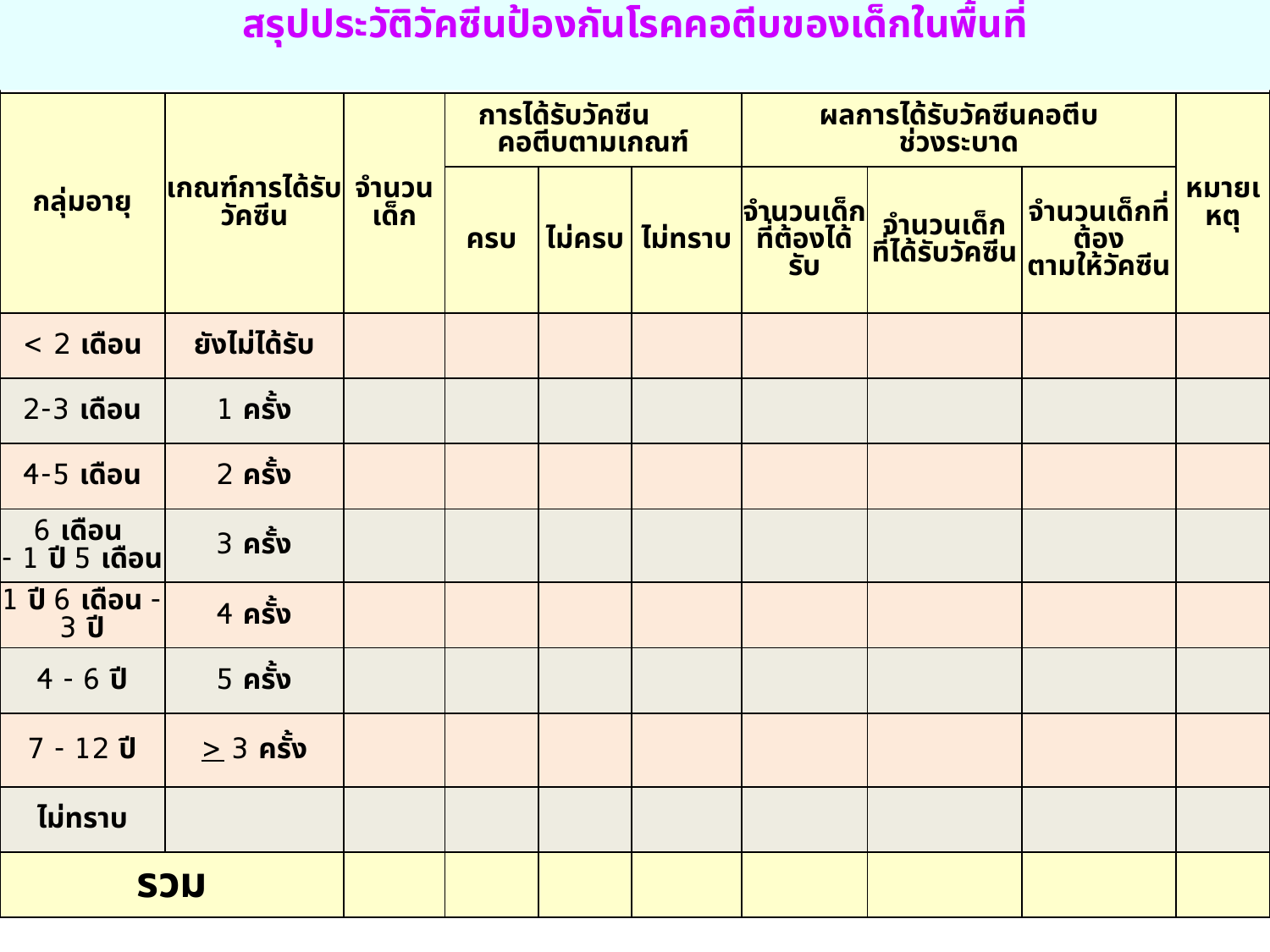

ตัวอย่าง
สรุปประวัติวัคซีนป้องกันโรคคอตีบของเด็กในพื้นที่

|  |  |  |  |  |  |  |  |  |  |
| --- | --- | --- | --- | --- | --- | --- | --- | --- | --- |
| กลุ่มอายุ | เกณฑ์การได้รับวัคซีน | จำนวนเด็ก | การได้รับวัคซีน คอตีบตามเกณฑ์ |  |  | ผลการได้รับวัคซีนคอตีบ ช่วงระบาด |  |  | หมายเหตุ |
|  |  |  | ครบ | ไม่ครบ | ไม่ทราบ | จำนวนเด็ก ที่ต้องได้รับ | จำนวนเด็ก ที่ได้รับวัคซีน | จำนวนเด็กที่ต้อง ตามให้วัคซีน |  |
| < 2 เดือน | ยังไม่ได้รับ |  |  |  |  |  |  |  |  |
| 2-3 เดือน | 1 ครั้ง |  |  |  |  |  |  |  |  |
| 4-5 เดือน | 2 ครั้ง |  |  |  |  |  |  |  |  |
| 6 เดือน - 1 ปี 5 เดือน | 3 ครั้ง |  |  |  |  |  |  |  |  |
| 1 ปี 6 เดือน - 3 ปี | 4 ครั้ง |  |  |  |  |  |  |  |  |
| 4 - 6 ปี | 5 ครั้ง |  |  |  |  |  |  |  |  |
| 7 - 12 ปี | > 3 ครั้ง |  |  |  |  |  |  |  |  |
| ไม่ทราบ |  |  |  |  |  |  |  |  |  |
| รวม |  |  |  |  |  |  |  |  |  |